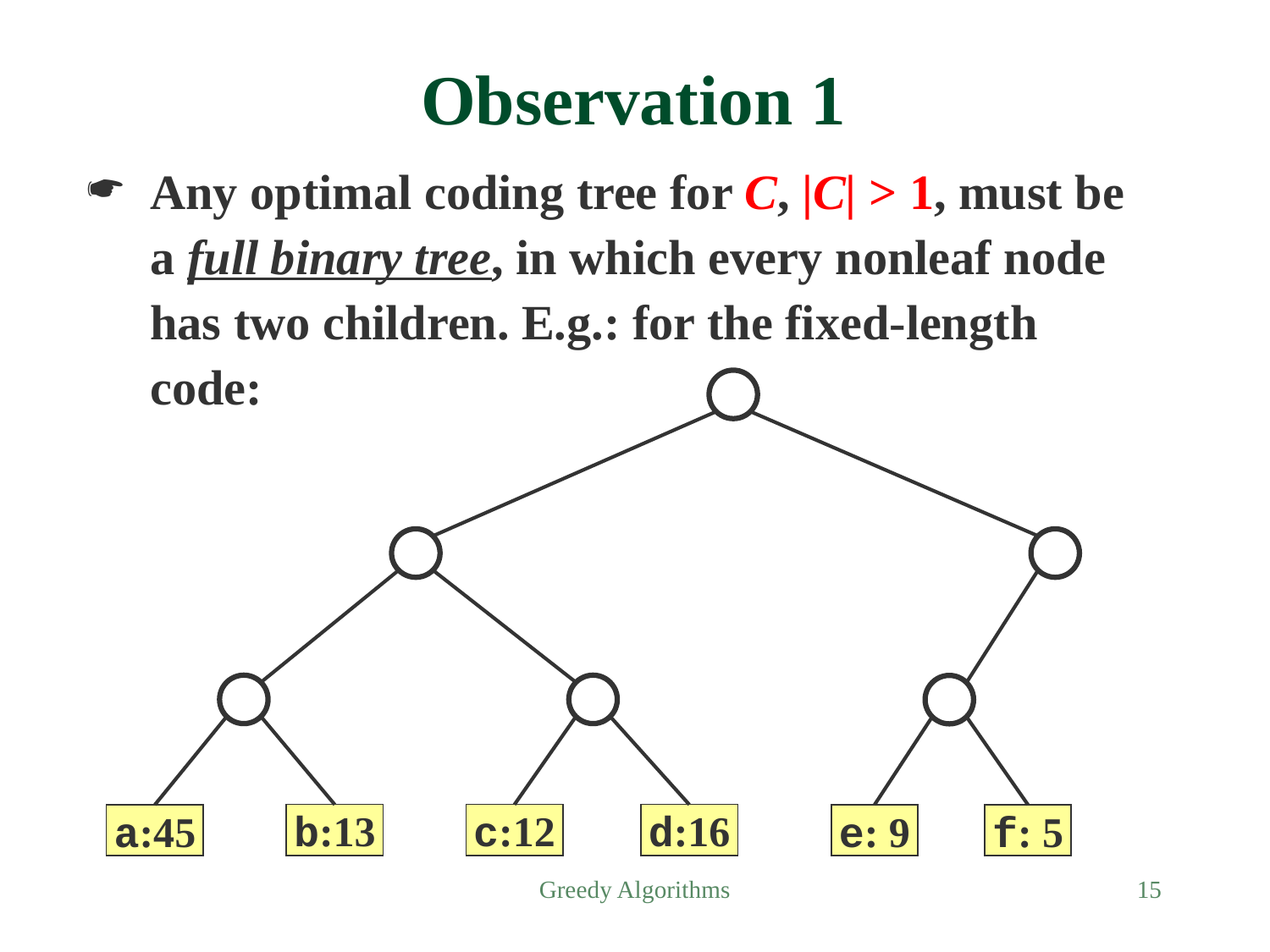

Observation 1
Any optimal coding tree for C, |C| > 1, must be a full binary tree, in which every nonleaf node has two children. E.g.: for the fixed-length code:

b:13
c:12
d:16
a:45
e: 9
f: 5
Greedy Algorithms
15